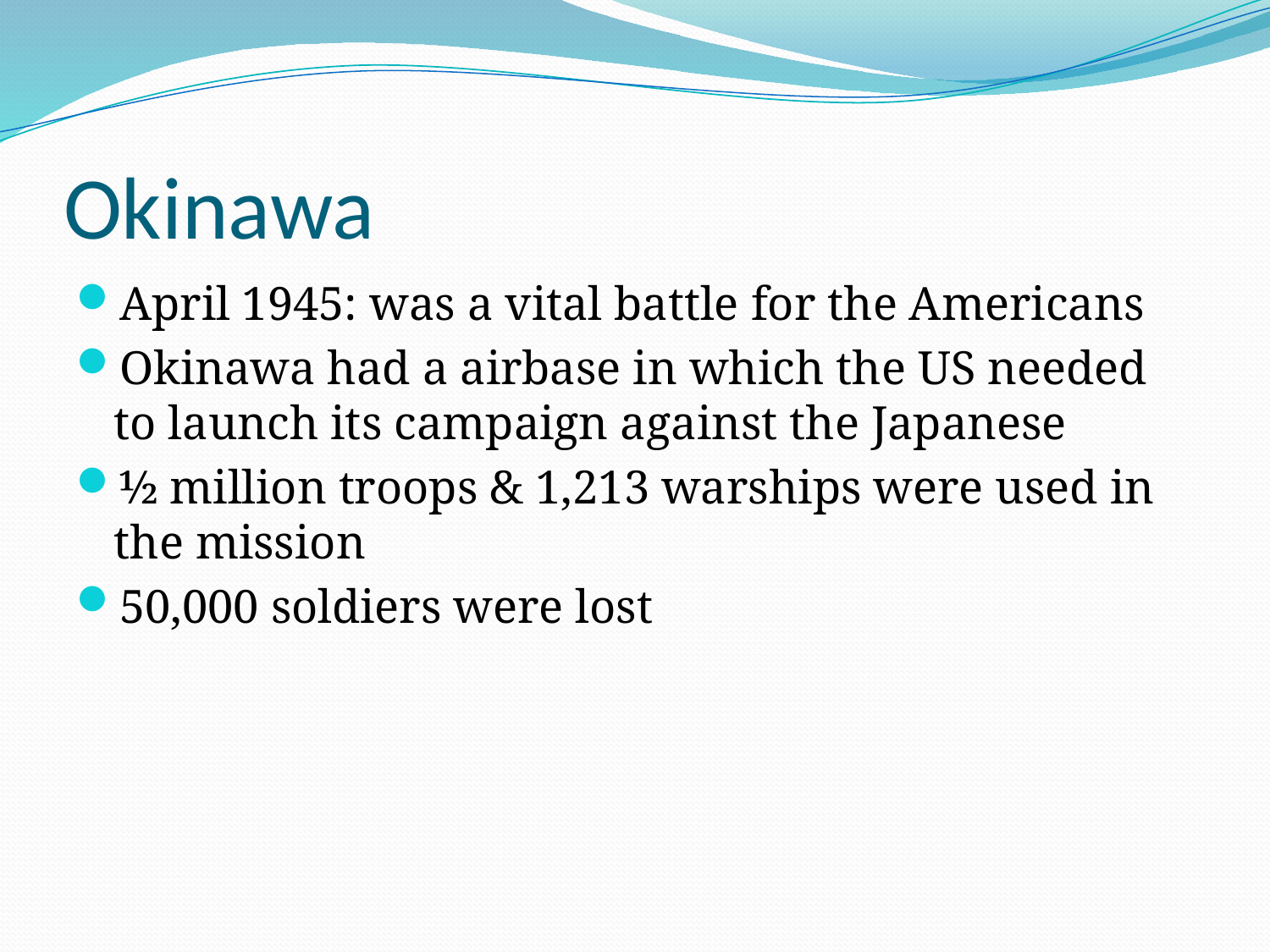

# Okinawa
April 1945: was a vital battle for the Americans
Okinawa had a airbase in which the US needed to launch its campaign against the Japanese
½ million troops & 1,213 warships were used in the mission
50,000 soldiers were lost